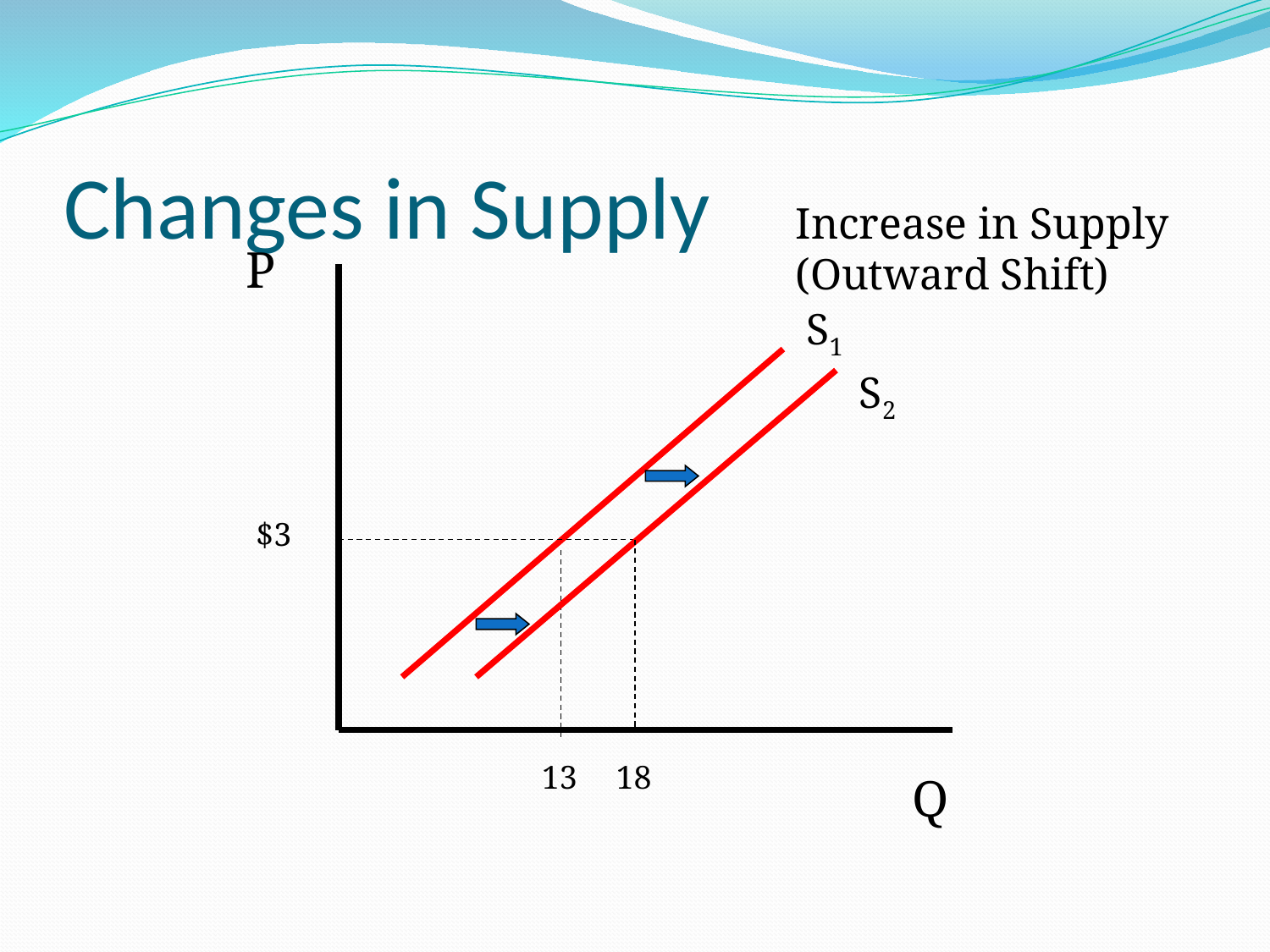

# Changes in Supply
Increase in Supply (Outward Shift)
P
S1
S2

$3

13
18
Q